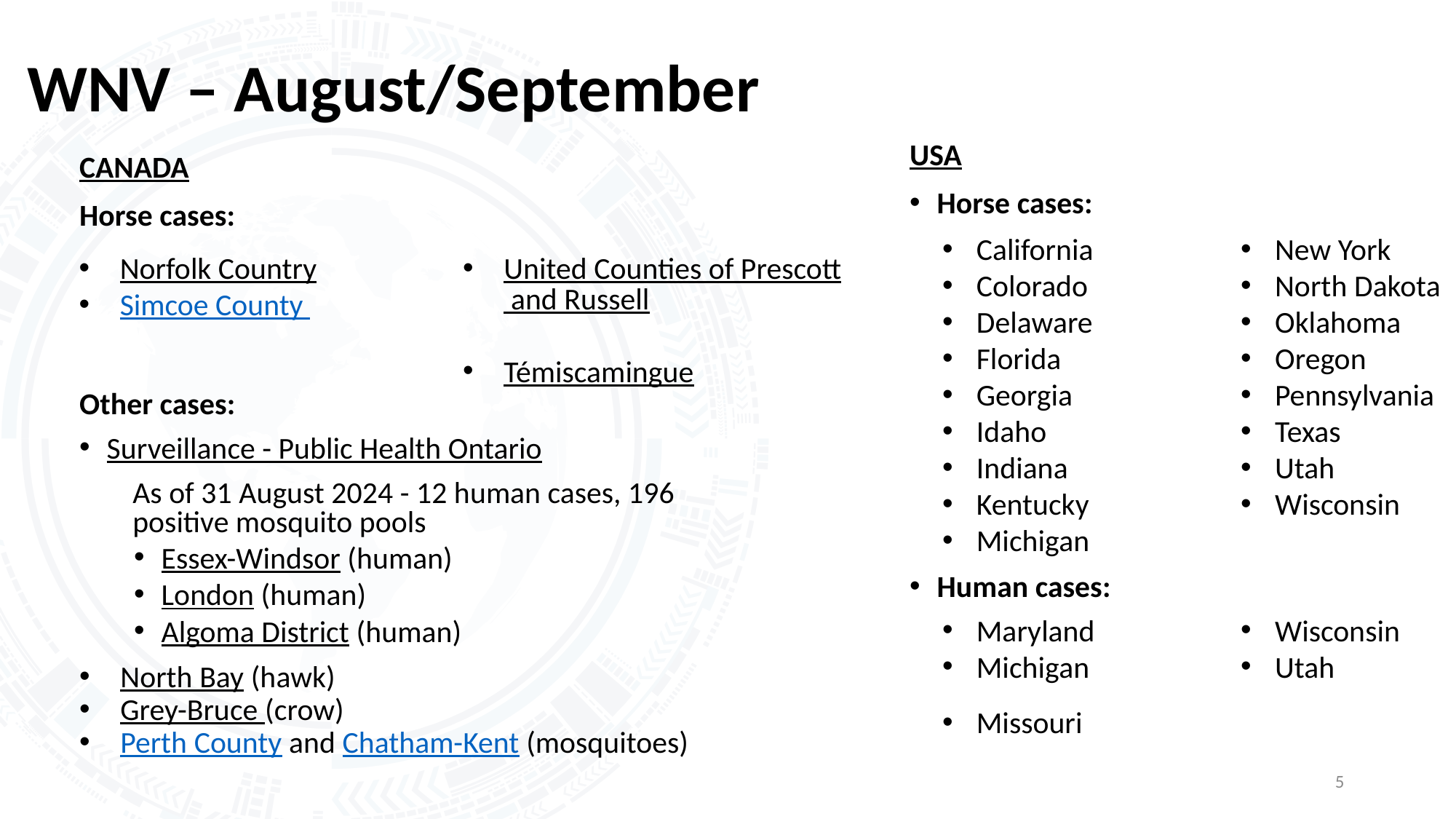

# WNV – August/September
USA
Horse cases:

Human cases:
CANADA
Horse cases:

Other cases:
Surveillance - Public Health Ontario
	As of 31 August 2024 - 12 human cases, 196 positive mosquito pools
Essex-Windsor (human)
London (human)
Algoma District (human)

North Bay (hawk)
Grey-Bruce (crow)
Perth County and Chatham-Kent (mosquitoes)

California
Colorado
Delaware
Florida
Georgia
Idaho
Indiana
Kentucky
Michigan

Missouri
New York
North Dakota
Oklahoma
Oregon
Pennsylvania
Texas
Utah
Wisconsin
Norfolk Country
Simcoe County

United Counties of Prescott and Russell
Témiscamingue
Maryland
Michigan

Wisconsin
Utah
5